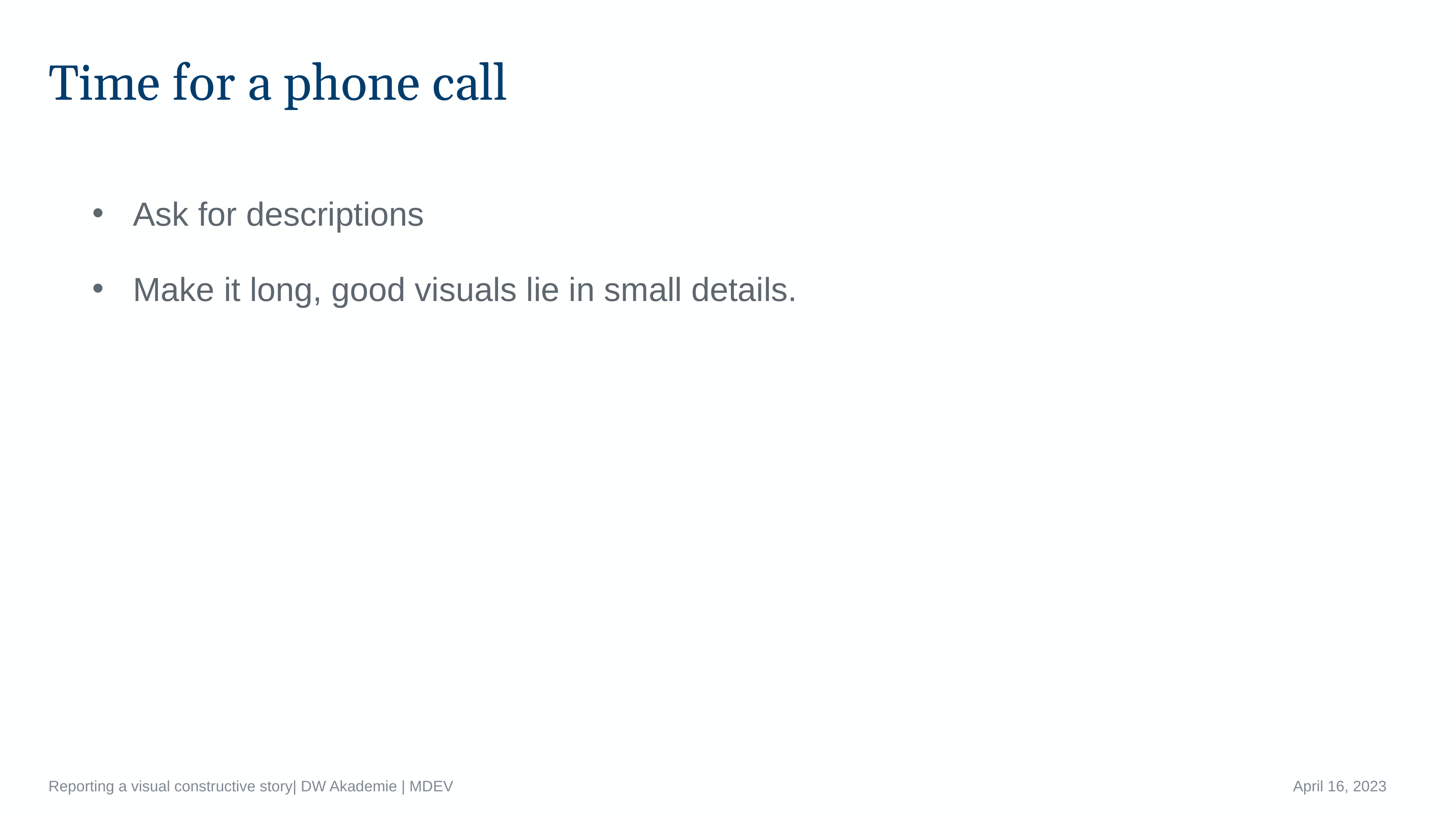

# Time for a phone call
Ask for descriptions
Make it long, good visuals lie in small details.
Reporting a visual constructive story| DW Akademie | MDEV
April 16, 2023